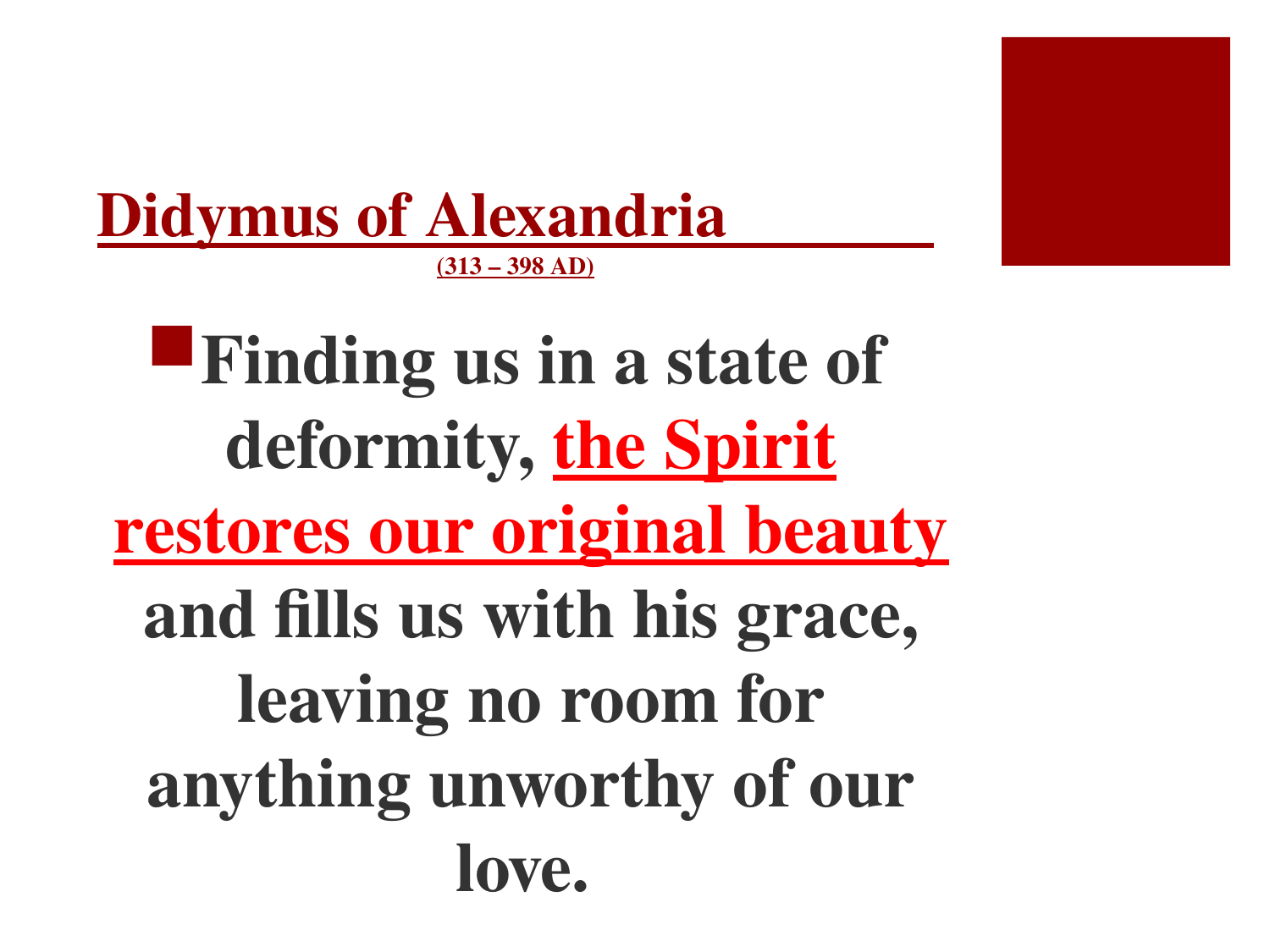

# Didymus of Alexandria              (313 – 398 AD)
Finding us in a state of deformity, the Spirit restores our original beauty and fills us with his grace, leaving no room for anything unworthy of our love.